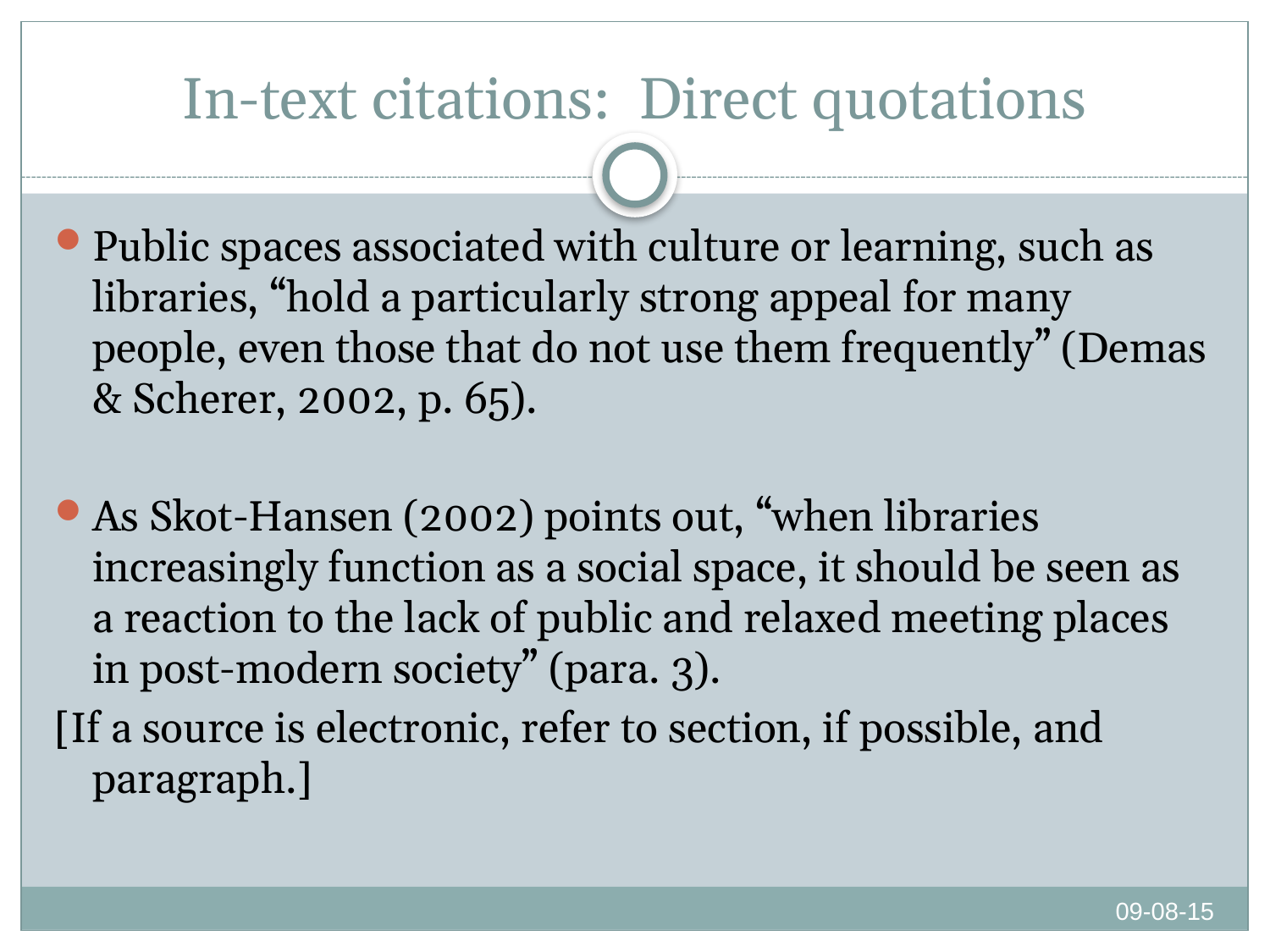

# In-text citations:  Direct quotations
Public spaces associated with culture or learning, such as libraries, “hold a particularly strong appeal for many people, even those that do not use them frequently” (Demas & Scherer, 2002, p. 65).

As Skot-Hansen (2002) points out, “when libraries increasingly function as a social space, it should be seen as a reaction to the lack of public and relaxed meeting places in post-modern society” (para. 3).
[If a source is electronic, refer to section, if possible, and paragraph.]
09-08-15